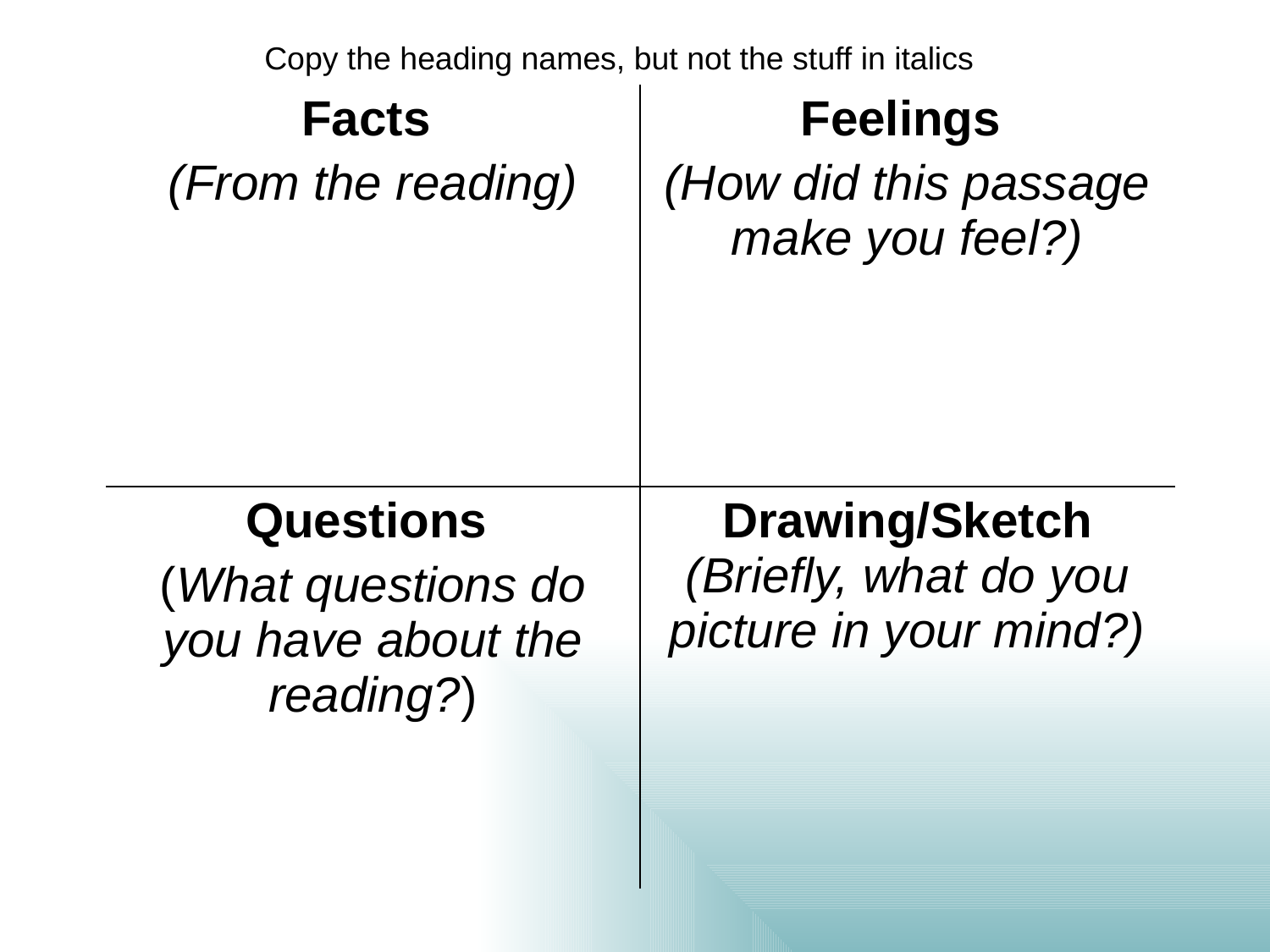

Copy the heading names, but not the stuff in italics
| Facts (From the reading) | Feelings (How did this passage make you feel?) |
| --- | --- |
| Questions (What questions do you have about the reading?) | Drawing/Sketch (Briefly, what do you picture in your mind?) |